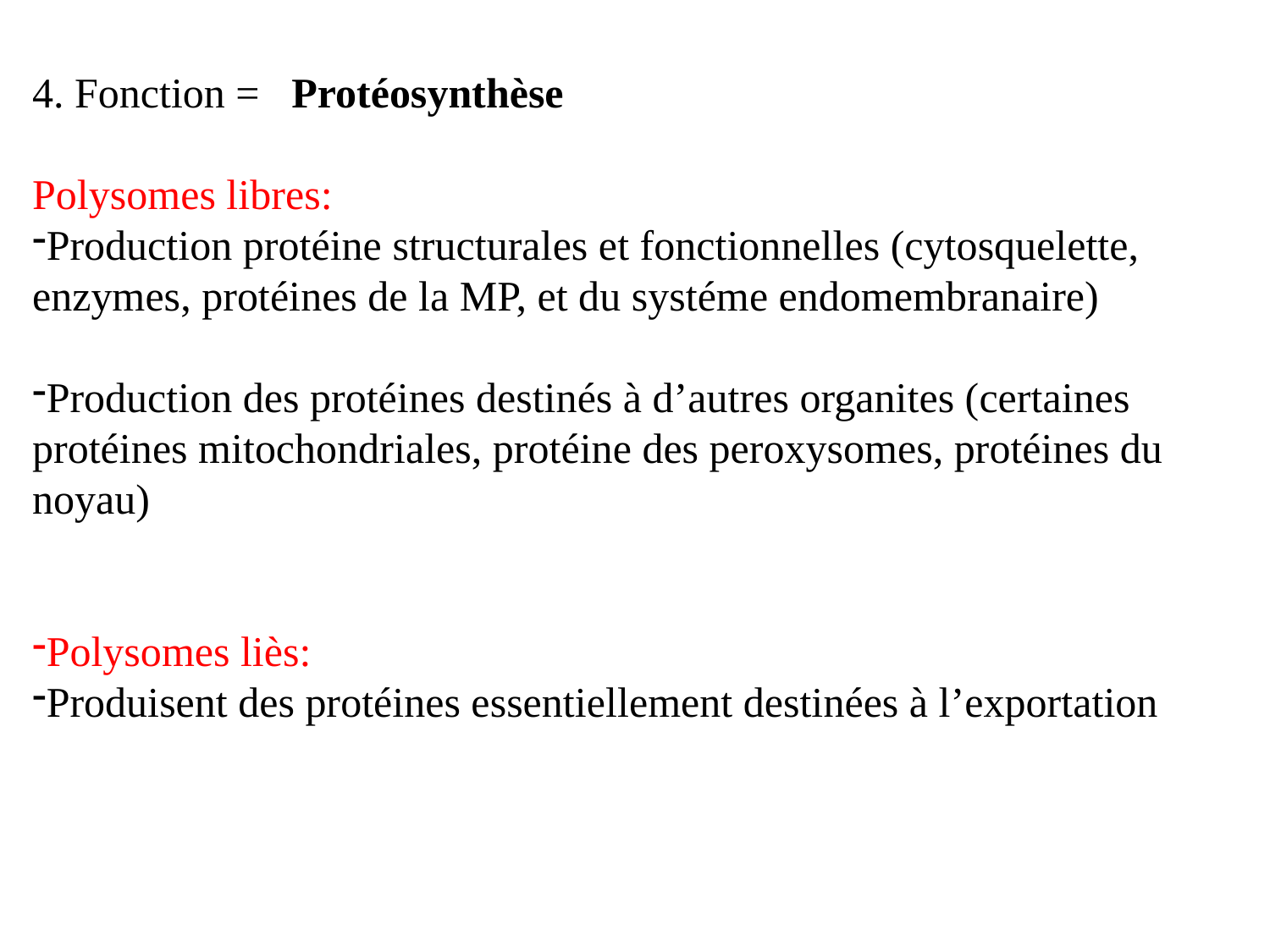

4. Fonction =   Protéosynthèse

Polysomes libres:
Production protéine structurales et fonctionnelles (cytosquelette, enzymes, protéines de la MP, et du systéme endomembranaire)

Production des protéines destinés à d’autres organites (certaines protéines mitochondriales, protéine des peroxysomes, protéines du noyau)

Polysomes liès:
Produisent des protéines essentiellement destinées à l’exportation